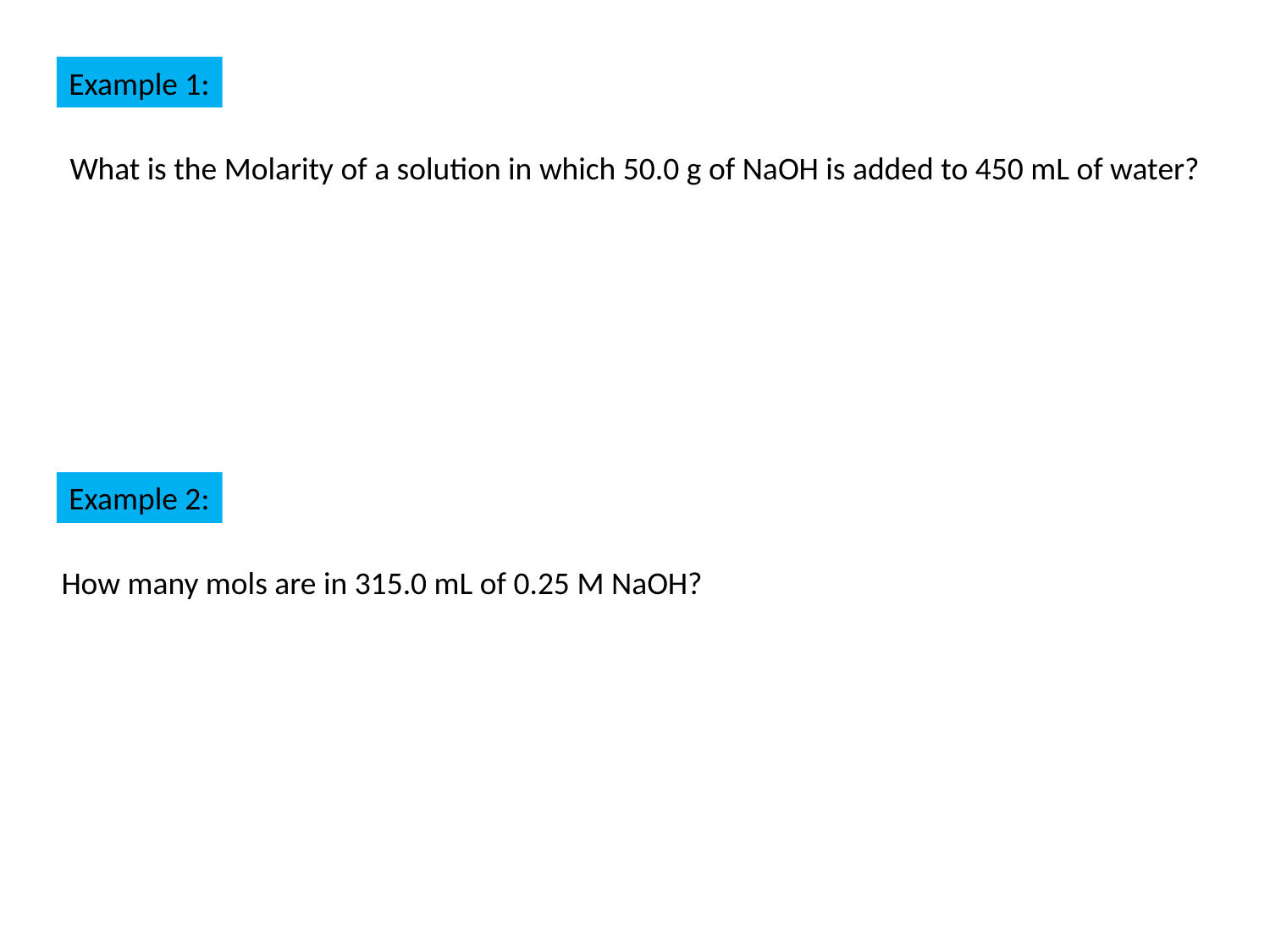

Example 1:
What is the Molarity of a solution in which 50.0 g of NaOH is added to 450 mL of water?
Example 2:
How many mols are in 315.0 mL of 0.25 M NaOH?